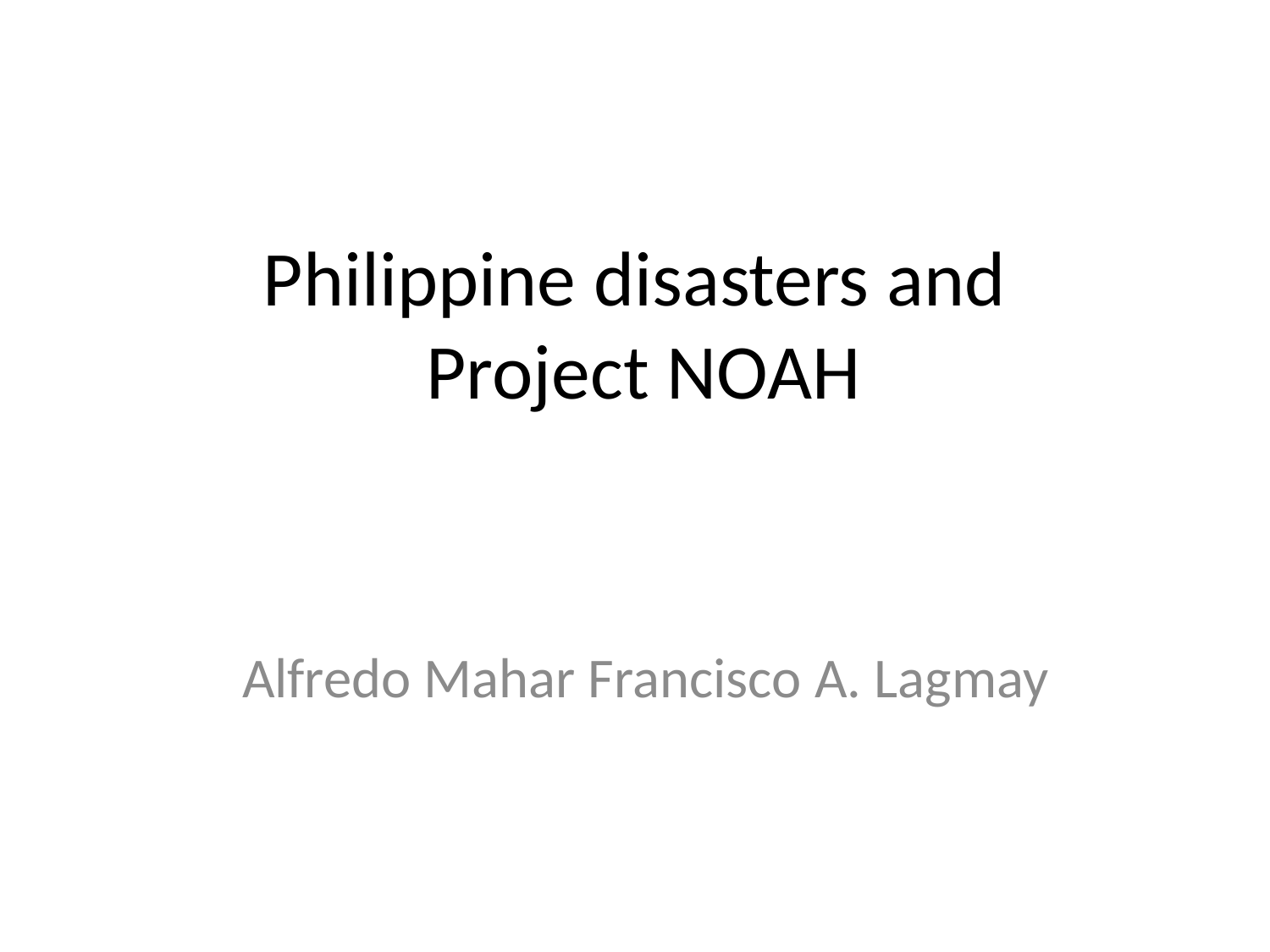

# Philippine disasters and Project NOAH
Alfredo Mahar Francisco A. Lagmay